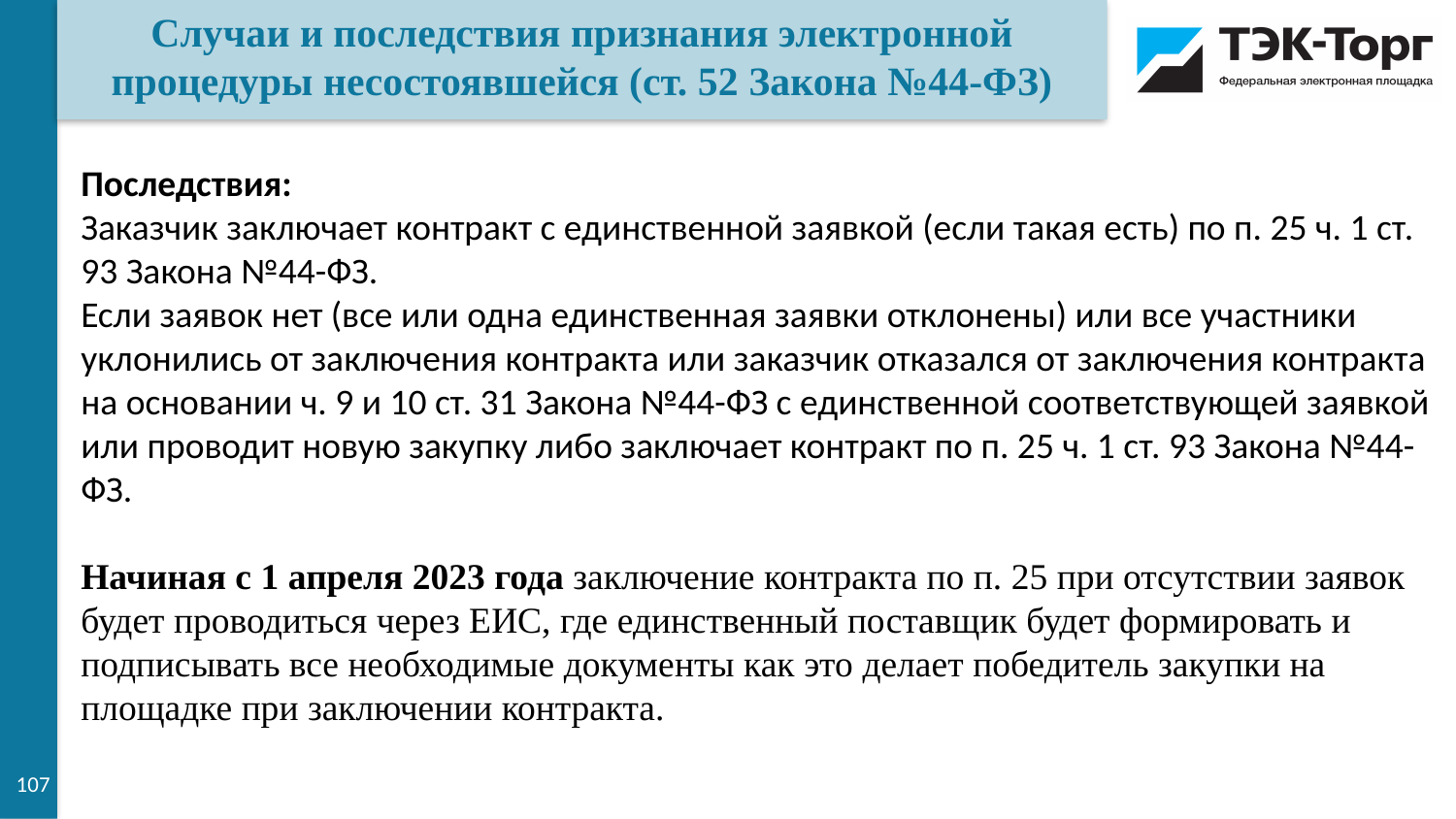

Случаи и последствия признания электронной процедуры несостоявшейся (ст. 52 Закона №44-ФЗ)
Последствия:
Заказчик заключает контракт с единственной заявкой (если такая есть) по п. 25 ч. 1 ст. 93 Закона №44-ФЗ.
Если заявок нет (все или одна единственная заявки отклонены) или все участники уклонились от заключения контракта или заказчик отказался от заключения контракта на основании ч. 9 и 10 ст. 31 Закона №44-ФЗ с единственной соответствующей заявкой или проводит новую закупку либо заключает контракт по п. 25 ч. 1 ст. 93 Закона №44-ФЗ.

Начиная с 1 апреля 2023 года заключение контракта по п. 25 при отсутствии заявок будет проводиться через ЕИС, где единственный поставщик будет формировать и подписывать все необходимые документы как это делает победитель закупки на площадке при заключении контракта.

107